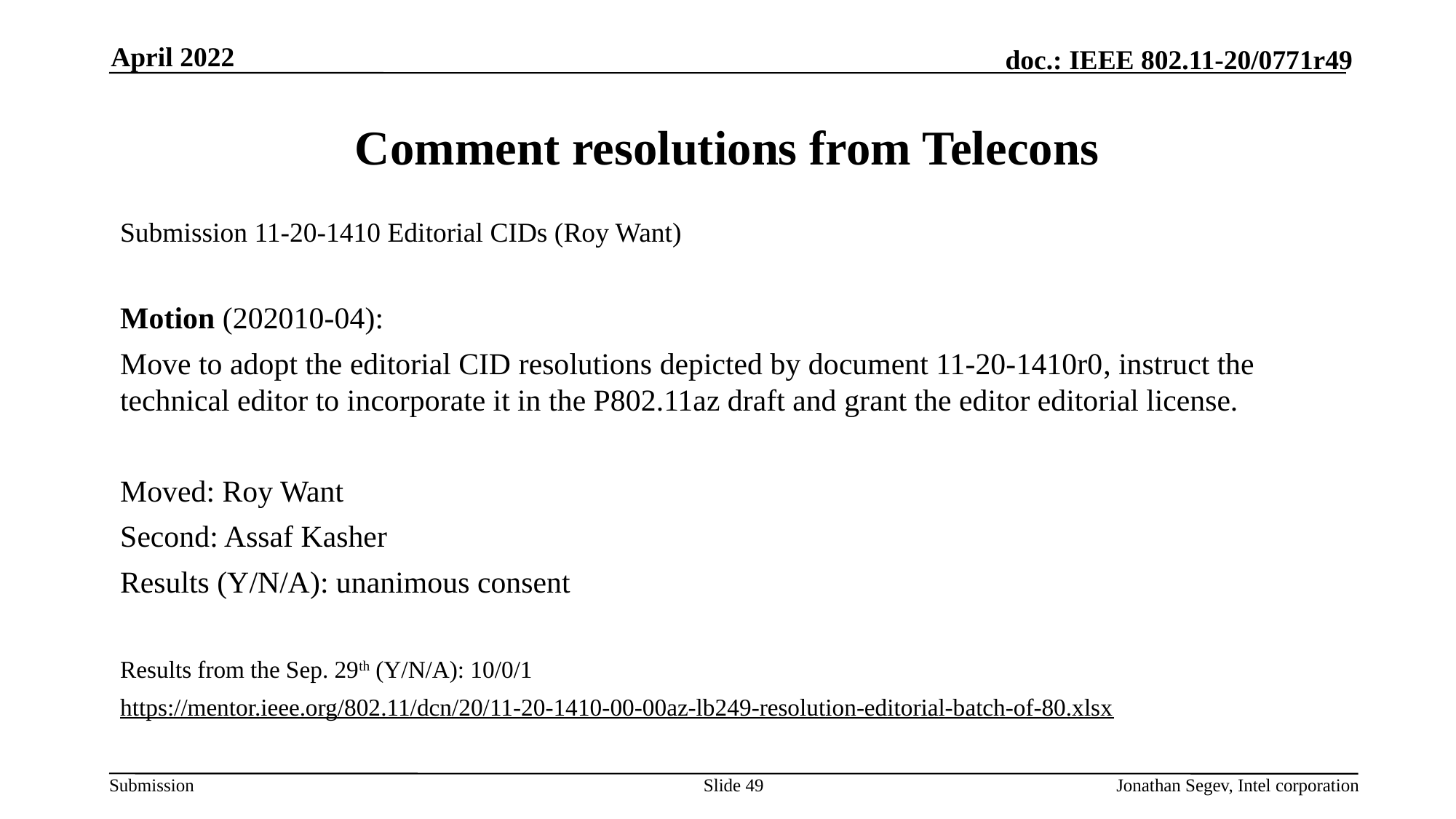

April 2022
# Comment resolutions from Telecons
Submission 11-20-1410 Editorial CIDs (Roy Want)

Motion (202010-04):
Move to adopt the editorial CID resolutions depicted by document 11-20-1410r0, instruct the technical editor to incorporate it in the P802.11az draft and grant the editor editorial license.

Moved: Roy Want
Second: Assaf Kasher
Results (Y/N/A): unanimous consent

Results from the Sep. 29th (Y/N/A): 10/0/1
https://mentor.ieee.org/802.11/dcn/20/11-20-1410-00-00az-lb249-resolution-editorial-batch-of-80.xlsx

Slide 49
Jonathan Segev, Intel corporation